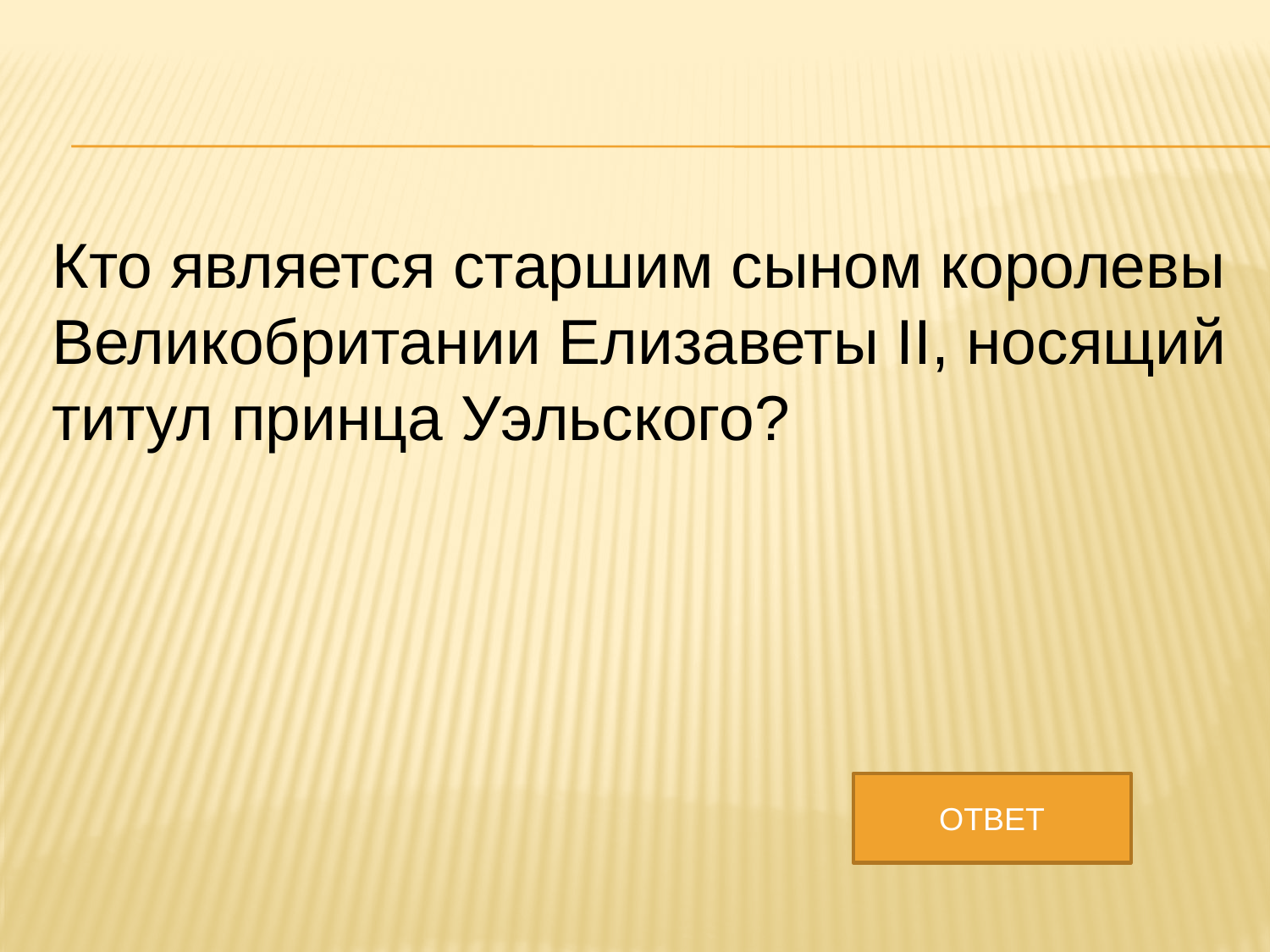

#
Кто является старшим сыном королевы Великобритании Елизаветы II, носящий титул принца Уэльского?
ОТВЕТ